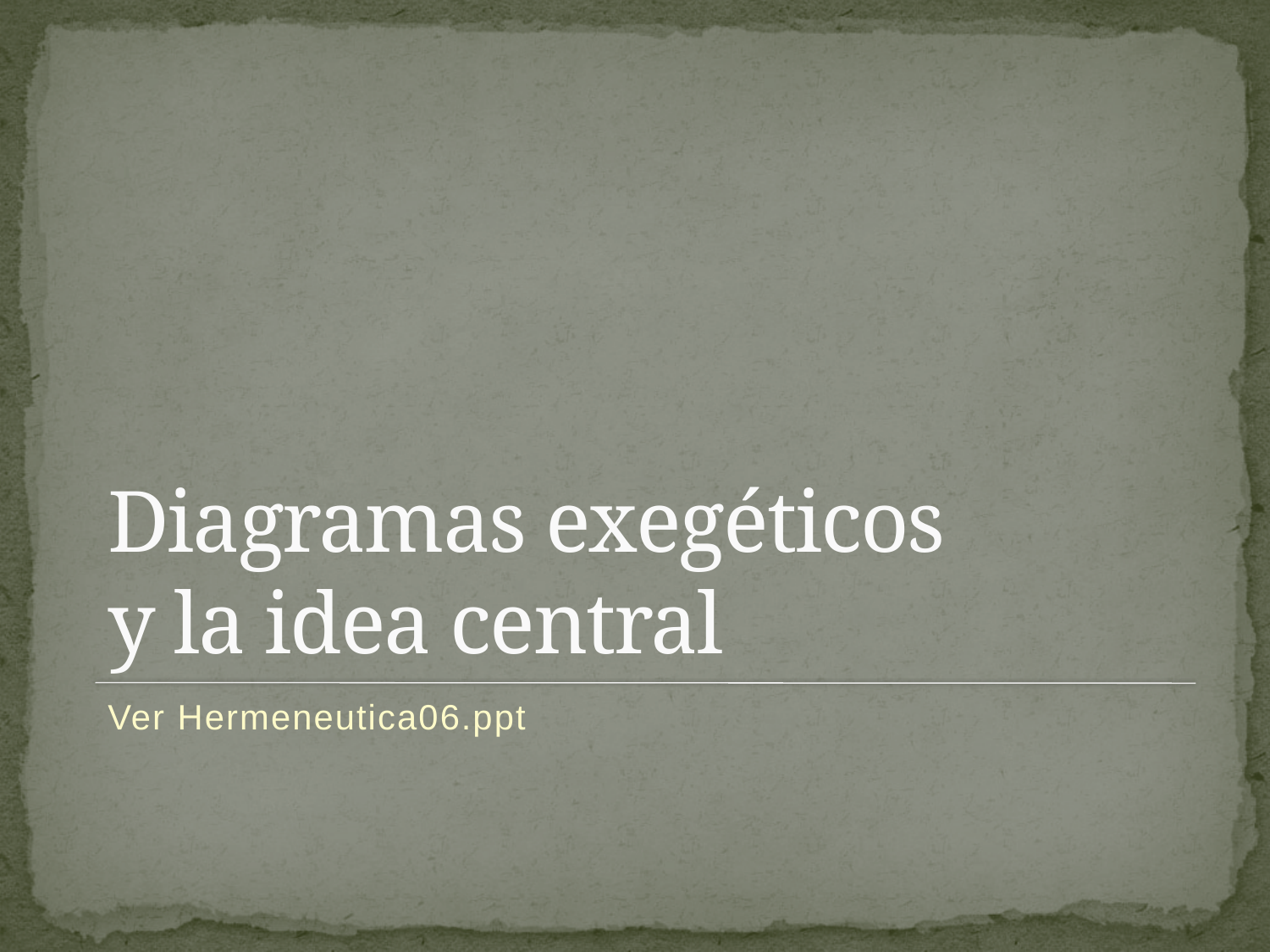

# Diagramas exegéticos y la idea central
Ver Hermeneutica06.ppt